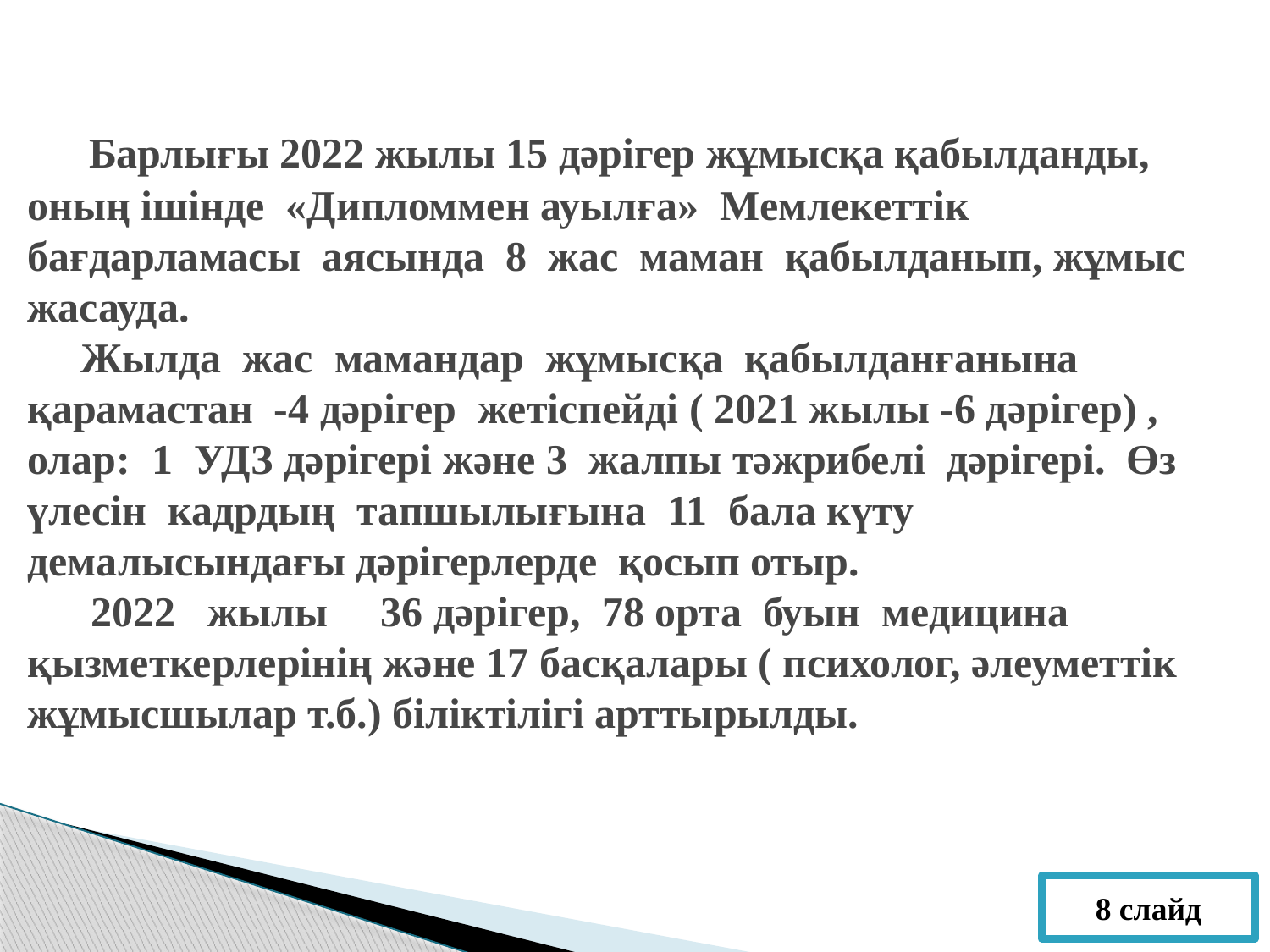

# Барлығы 2022 жылы 15 дәрігер жұмысқа қабылданды, оның ішінде  «Дипломмен ауылға»  Мемлекеттік  бағдарламасы  аясында  8  жас  маман  қабылданып, жұмыс жасауда. Жылда  жас  мамандар  жұмысқа  қабылданғанына  қарамастан  -4 дәрігер  жетіспейді ( 2021 жылы -6 дәрігер) , олар:  1  УДЗ дәрігері және 3  жалпы тәжрибелі  дәрігері.  Өз үлесін  кадрдың  тапшылығына  11  бала күту демалысындағы дәрігерлерде  қосып отыр. 2022   жылы     36 дәрігер,  78 орта  буын  медицина  қызметкерлерінің және 17 басқалары ( психолог, әлеуметтік жұмысшылар т.б.) біліктілігі арттырылды.
8 слайд